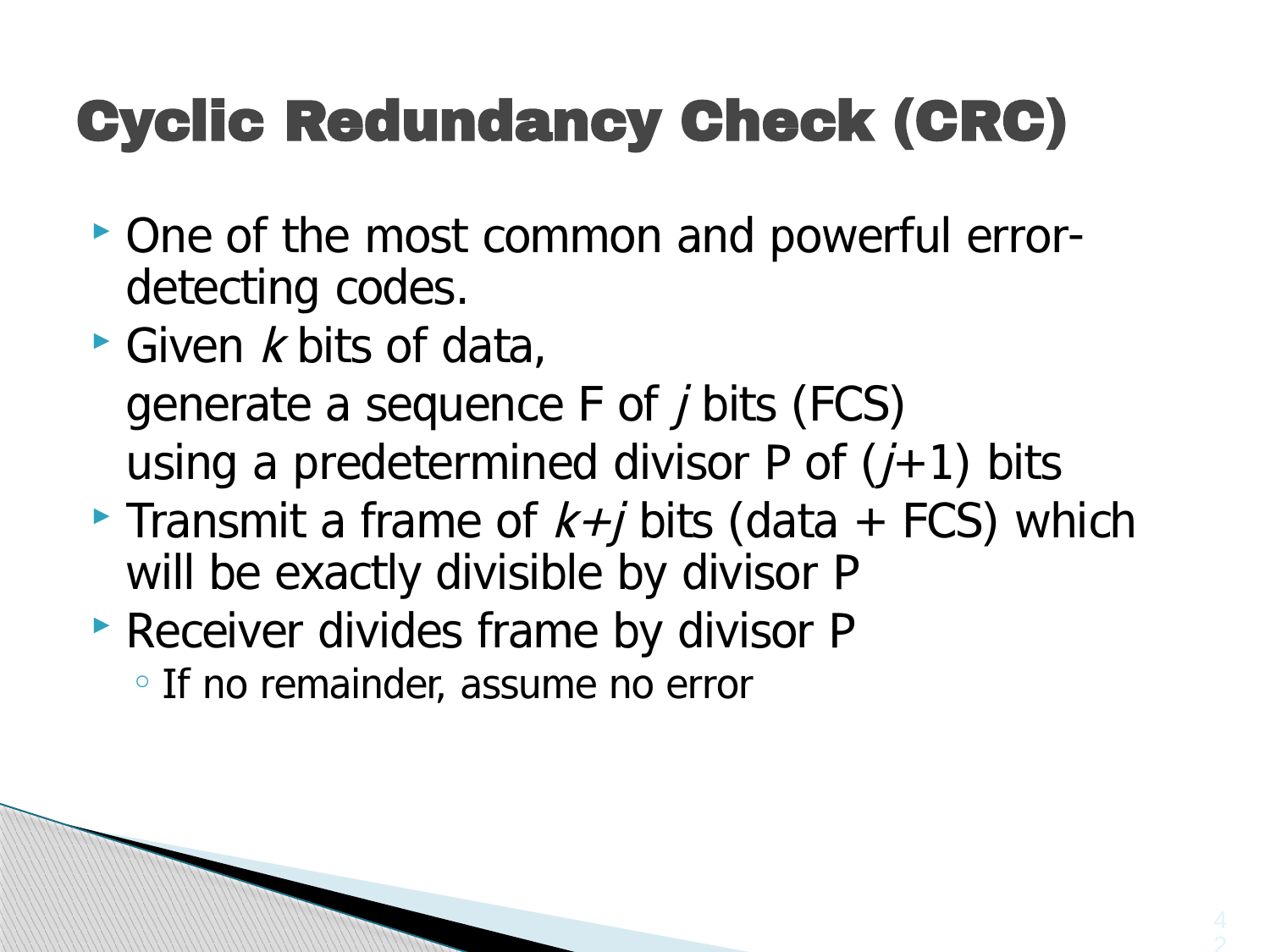

# Cyclic Redundancy Check (CRC)
One of the most common and powerful error-detecting codes.
Given k bits of data,
	generate a sequence F of j bits (FCS)
	using a predetermined divisor P of (j+1) bits
Transmit a frame of k+j bits (data + FCS) which will be exactly divisible by divisor P
Receiver divides frame by divisor P
If no remainder, assume no error
42